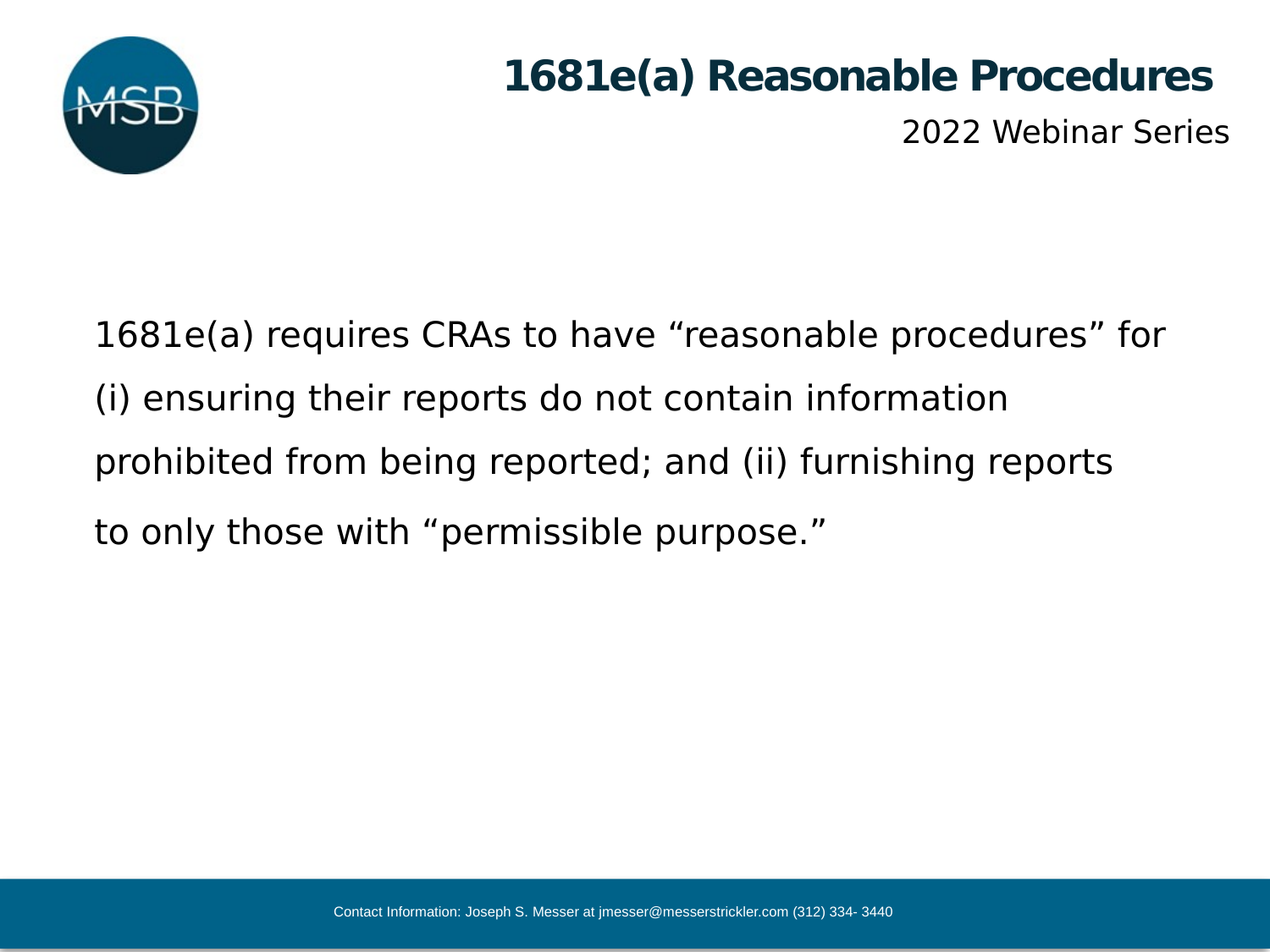

# 1681e(a) Reasonable Procedures
1681e(a) requires CRAs to have “reasonable procedures” for (i) ensuring their reports do not contain information prohibited from being reported; and (ii) furnishing reports
to only those with “permissible purpose.”